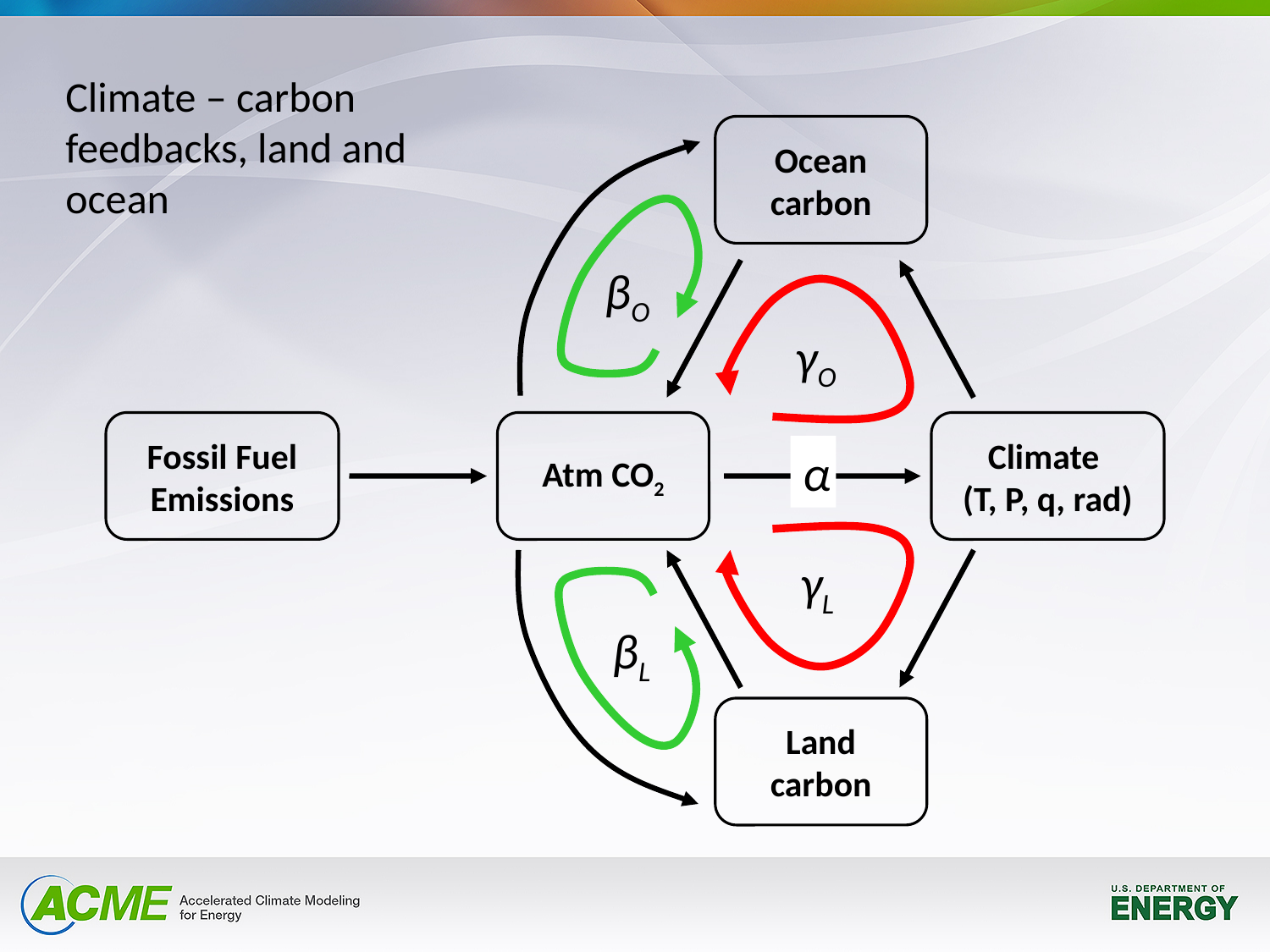

Climate – carbon feedbacks, land and ocean
Ocean carbon

βO

γO
Fossil Fuel Emissions
Atm CO2
Climate
(T, P, q, rad)
α

γL

βL
Land carbon